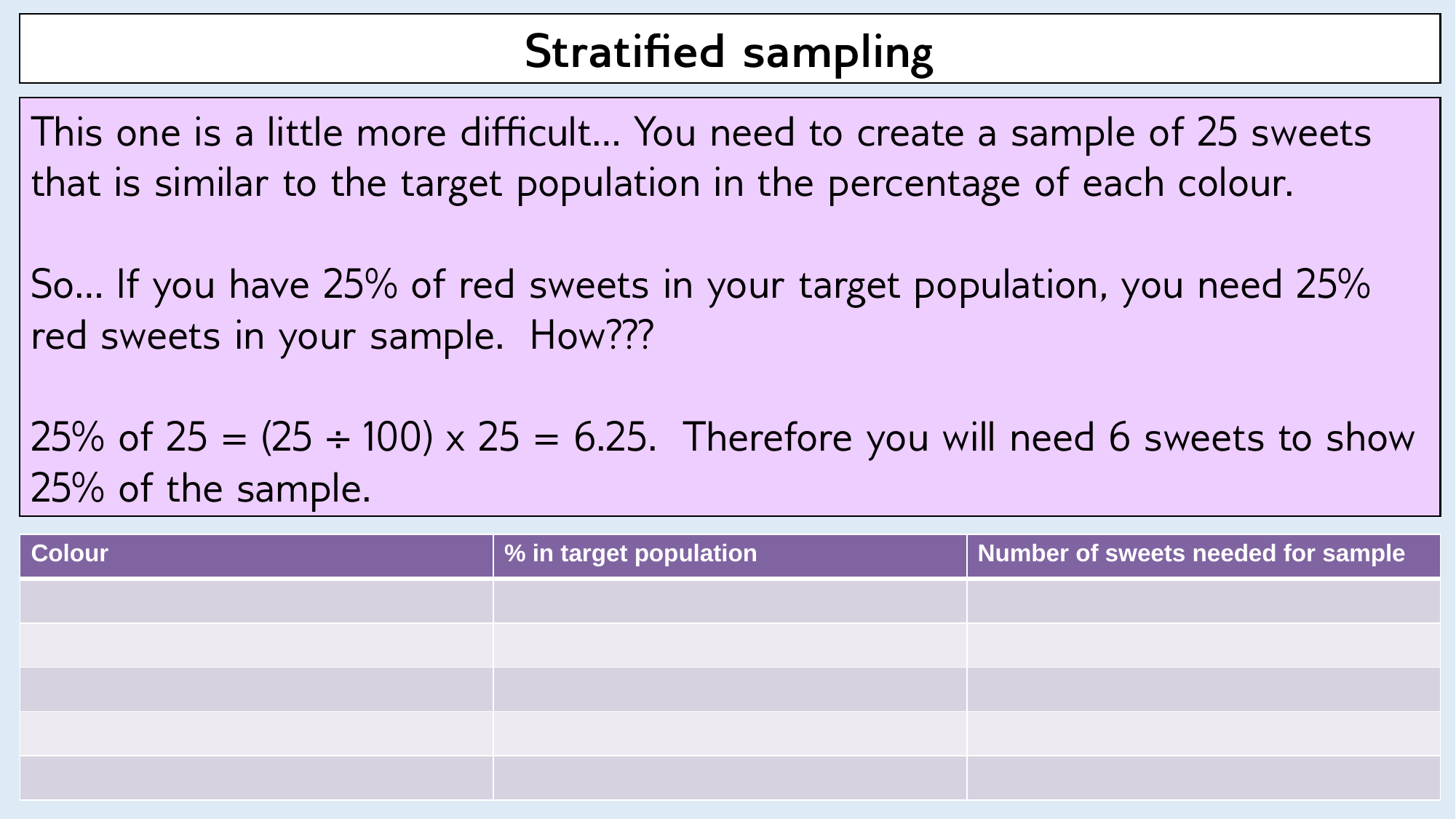

Stratified sampling
This one is a little more difficult… You need to create a sample of 25 sweets that is similar to the target population in the percentage of each colour.

So… If you have 25% of red sweets in your target population, you need 25% red sweets in your sample.  How???

25% of 25 = (25 ÷ 100) x 25 = 6.25.  Therefore you will need 6 sweets to show 25% of the sample.
| Colour | % in target population | Number of sweets needed for sample |
| --- | --- | --- |
|  |  |  |
|  |  |  |
|  |  |  |
|  |  |  |
|  |  |  |